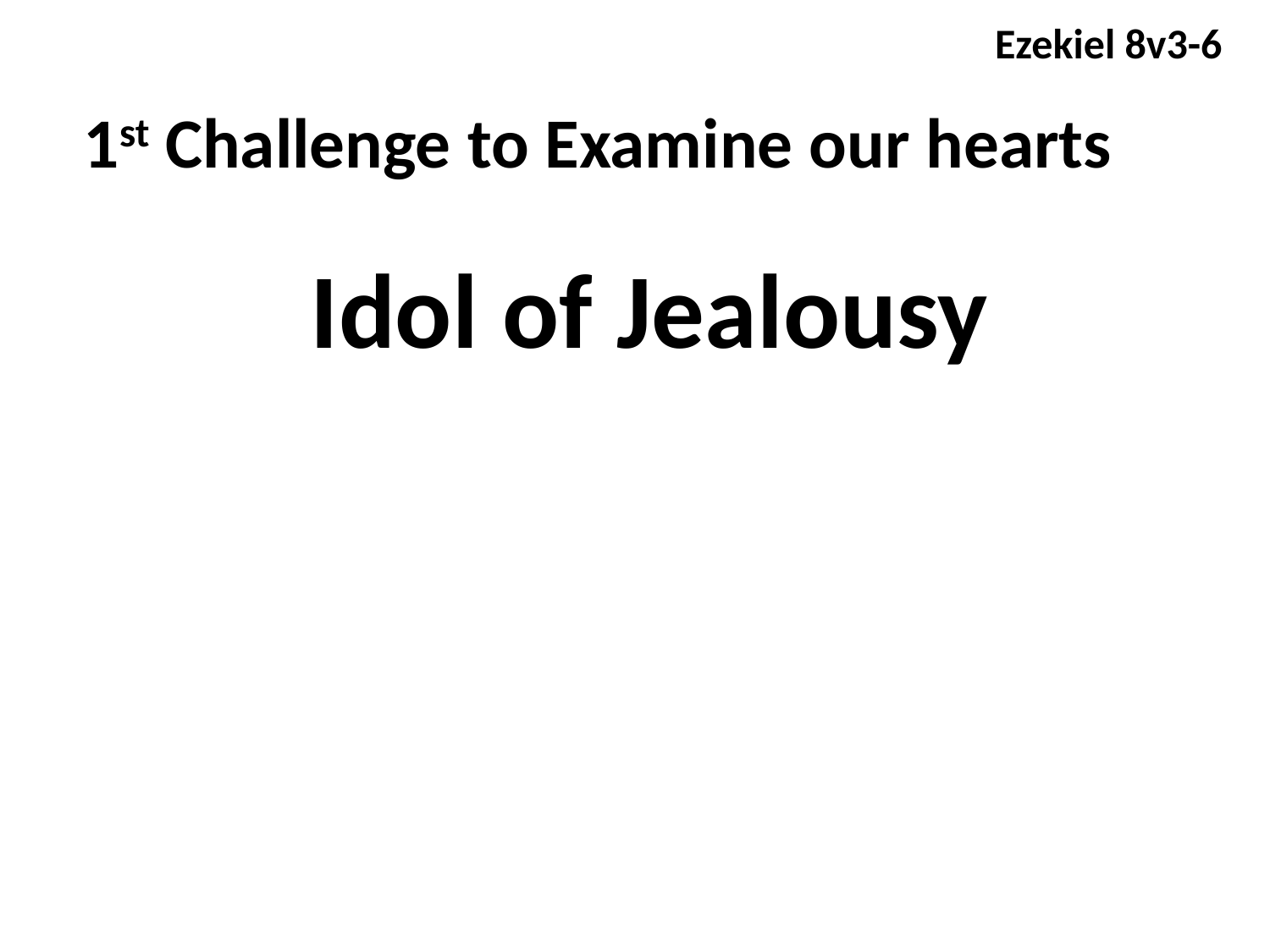

Ezekiel 8v3-6
1st Challenge to Examine our hearts
Idol of Jealousy